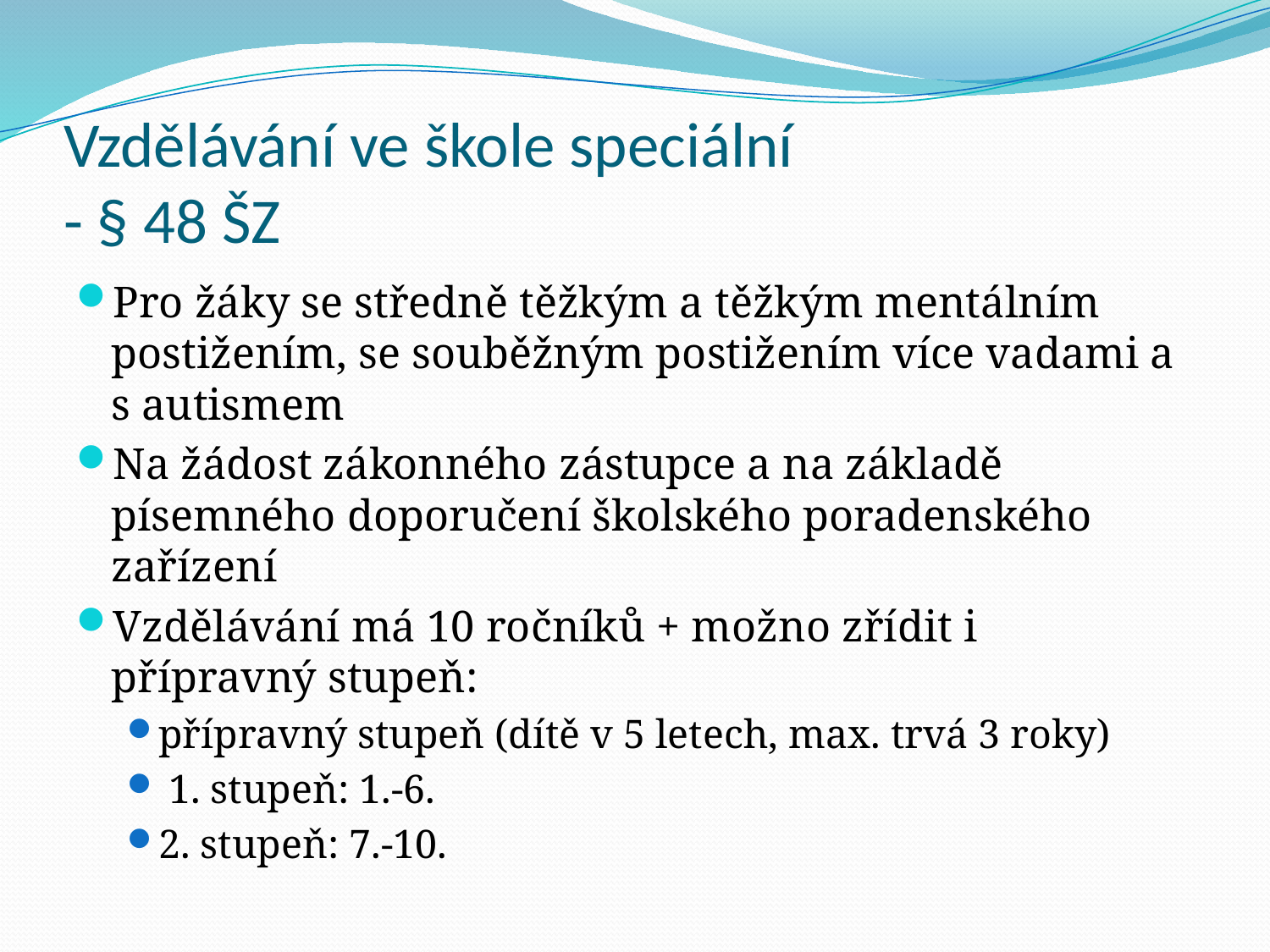

# Vzdělávání ve škole speciální - § 48 ŠZ
Pro žáky se středně těžkým a těžkým mentálním postižením, se souběžným postižením více vadami a s autismem
Na žádost zákonného zástupce a na základě písemného doporučení školského poradenského zařízení
Vzdělávání má 10 ročníků + možno zřídit i přípravný stupeň:
přípravný stupeň (dítě v 5 letech, max. trvá 3 roky)
 1. stupeň: 1.-6.
2. stupeň: 7.-10.